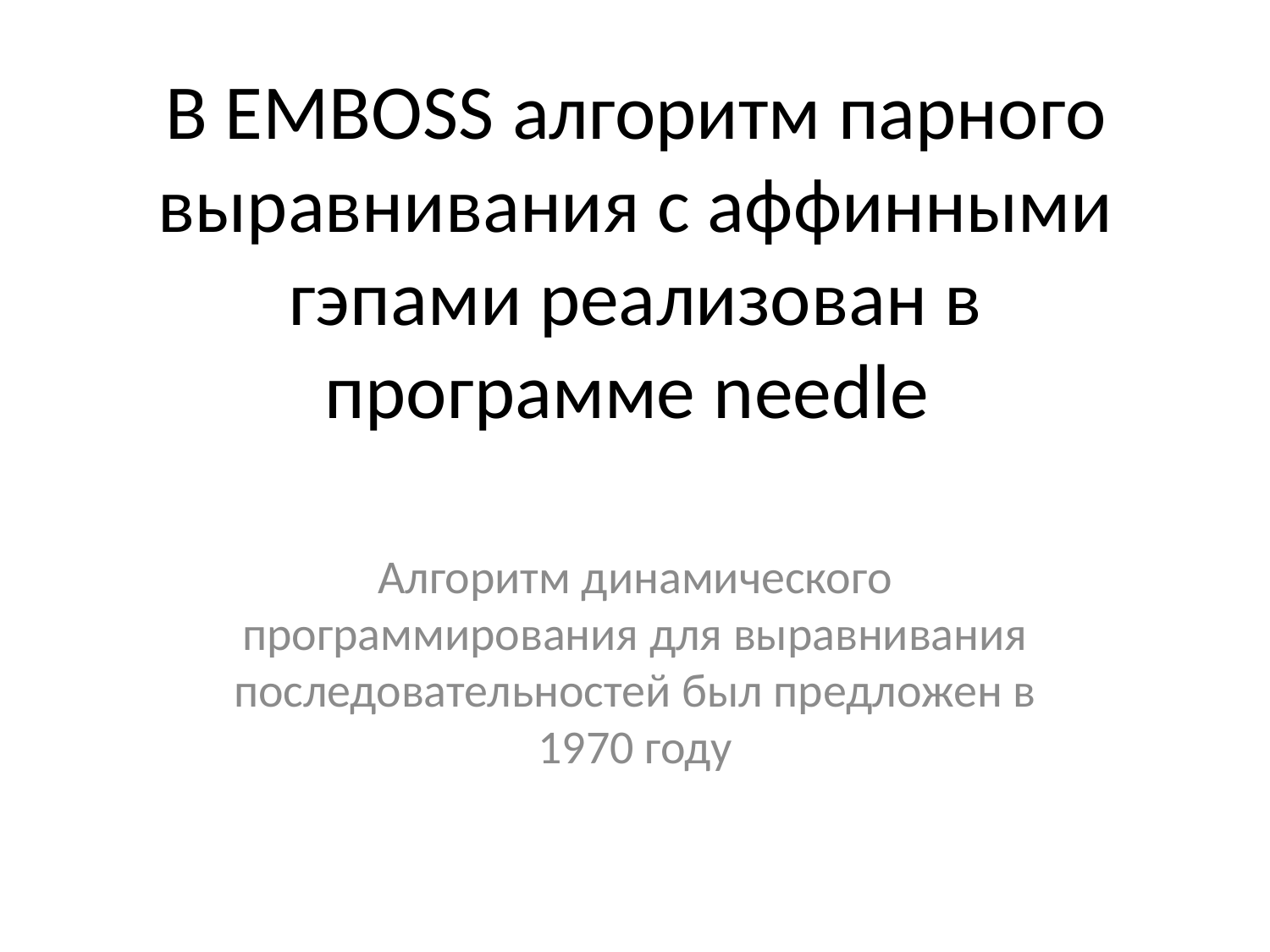

# В EMBOSS алгоритм парного выравнивания с аффинными гэпами реализован в программе needle
Алгоритм динамического программирования для выравнивания последовательностей был предложен в 1970 году